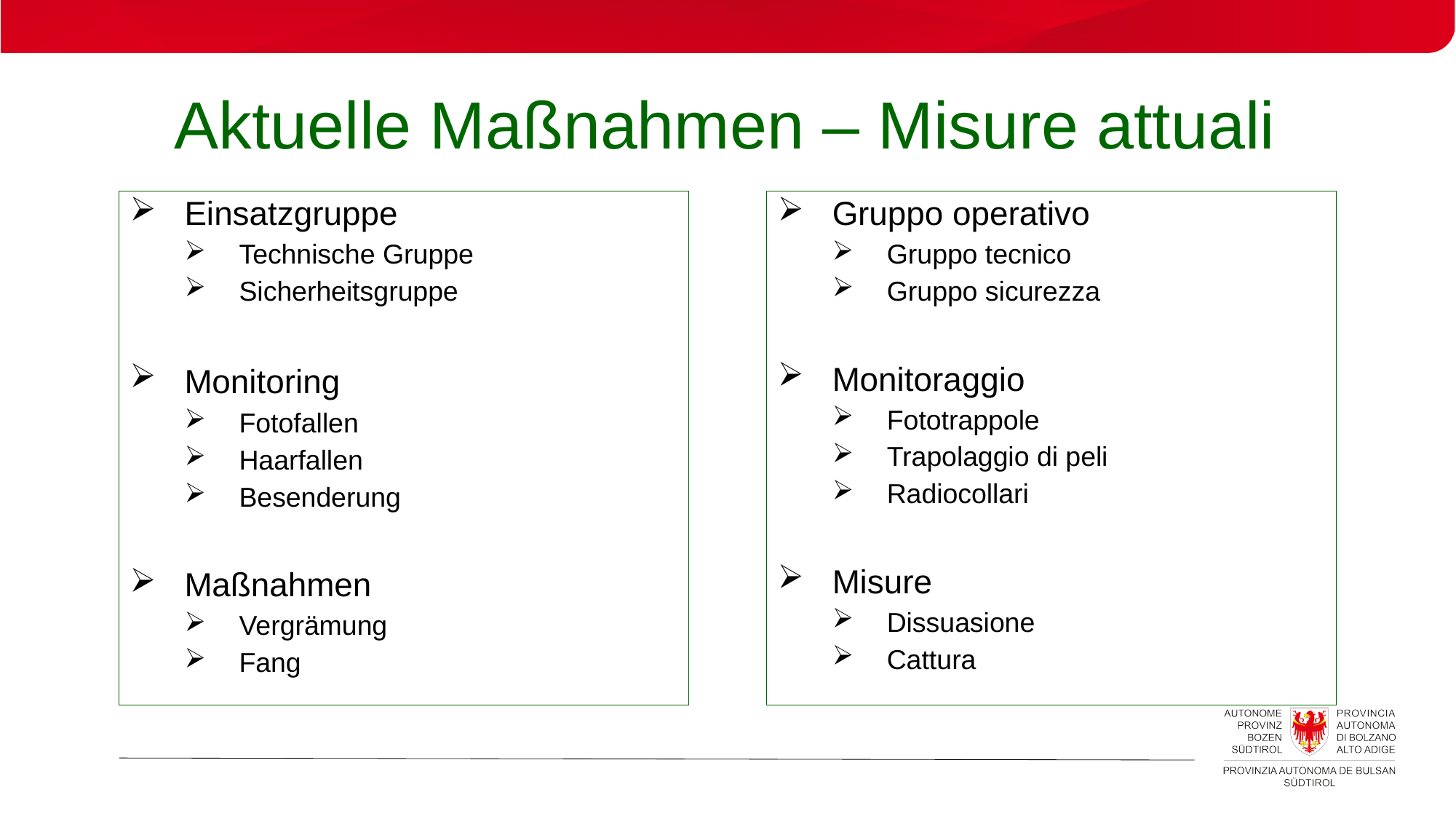

# Aktuelle Maßnahmen – Misure attuali
Einsatzgruppe
Technische Gruppe
Sicherheitsgruppe

Monitoring
Fotofallen
Haarfallen
Besenderung

Maßnahmen
Vergrämung
Fang
Gruppo operativo
Gruppo tecnico
Gruppo sicurezza

Monitoraggio
Fototrappole
Trapolaggio di peli
Radiocollari

Misure
Dissuasione
Cattura